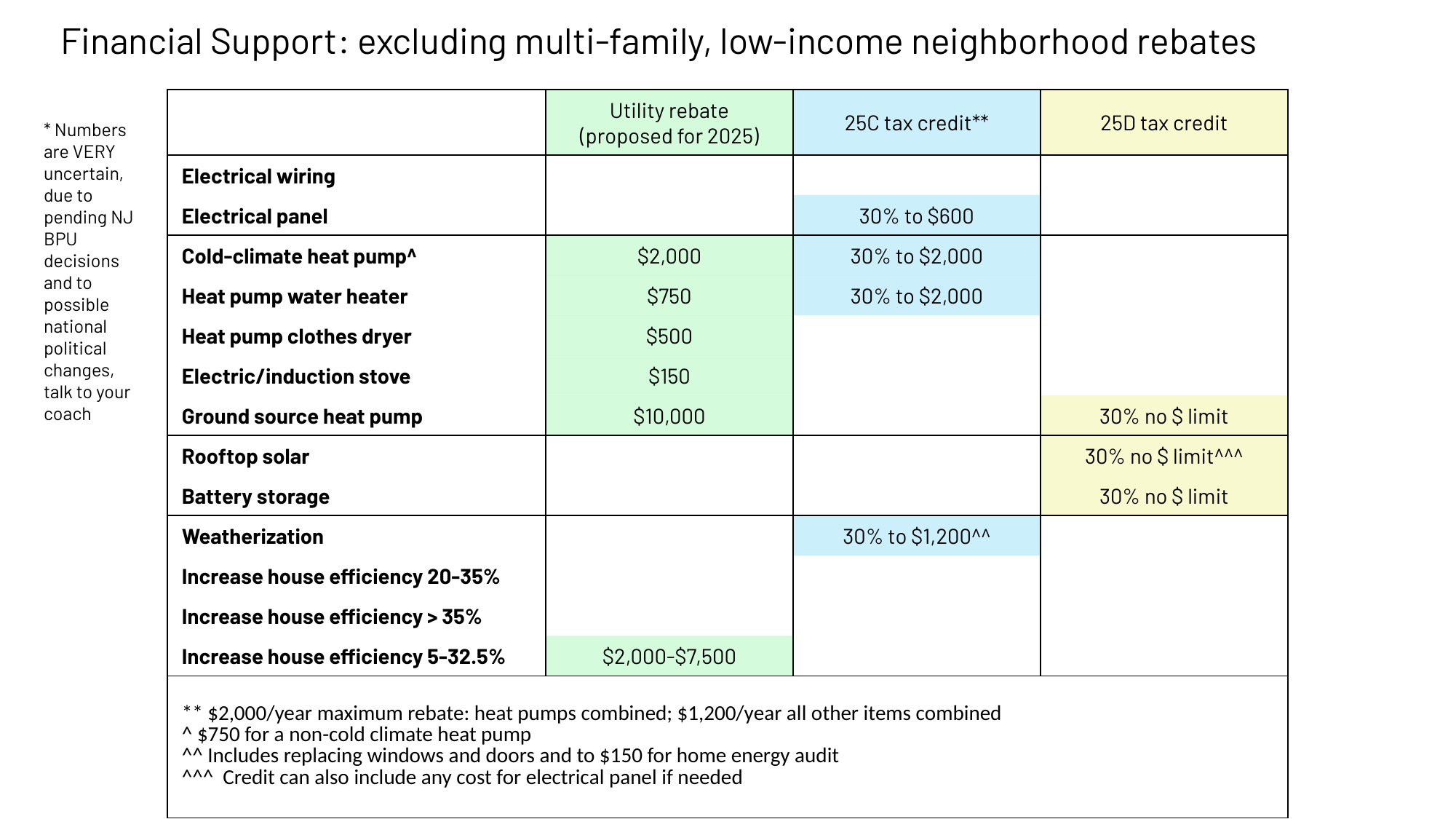

# Financial Support: excluding multi-family, low-income neighborhood rebates
|  | Utility rebate (proposed for 2025) | 25C tax credit\*\* | 25D tax credit |
| --- | --- | --- | --- |
| Electrical wiring |  |  |  |
| Electrical panel |  | 30% to $600 |  |
| Cold-climate heat pump^ | $2,000 | 30% to $2,000 |  |
| Heat pump water heater | $750 | 30% to $2,000 |  |
| Heat pump clothes dryer | $500 |  |  |
| Electric/induction stove | $150 |  |  |
| Ground source heat pump | $10,000 |  | 30% no $ limit |
| Rooftop solar |  |  | 30% no $ limit^^^ |
| Battery storage |  |  | 30% no $ limit |
| Weatherization |  | 30% to $1,200^^ |  |
| Increase house efficiency 20-35% |  |  |  |
| Increase house efficiency > 35% |  |  |  |
| Increase house efficiency 5-32.5% | $2,000-$7,500 |  |  |
| \*\* $2,000/year maximum rebate: heat pumps combined; $1,200/year all other items combined ^ $750 for a non-cold climate heat pump ^^ Includes replacing windows and doors and to $150 for home energy audit ^^^ Credit can also include any cost for electrical panel if needed |  |  |  |
* Numbers are VERY uncertain, due to pending NJ BPU decisions and to possible national political changes, talk to your coach